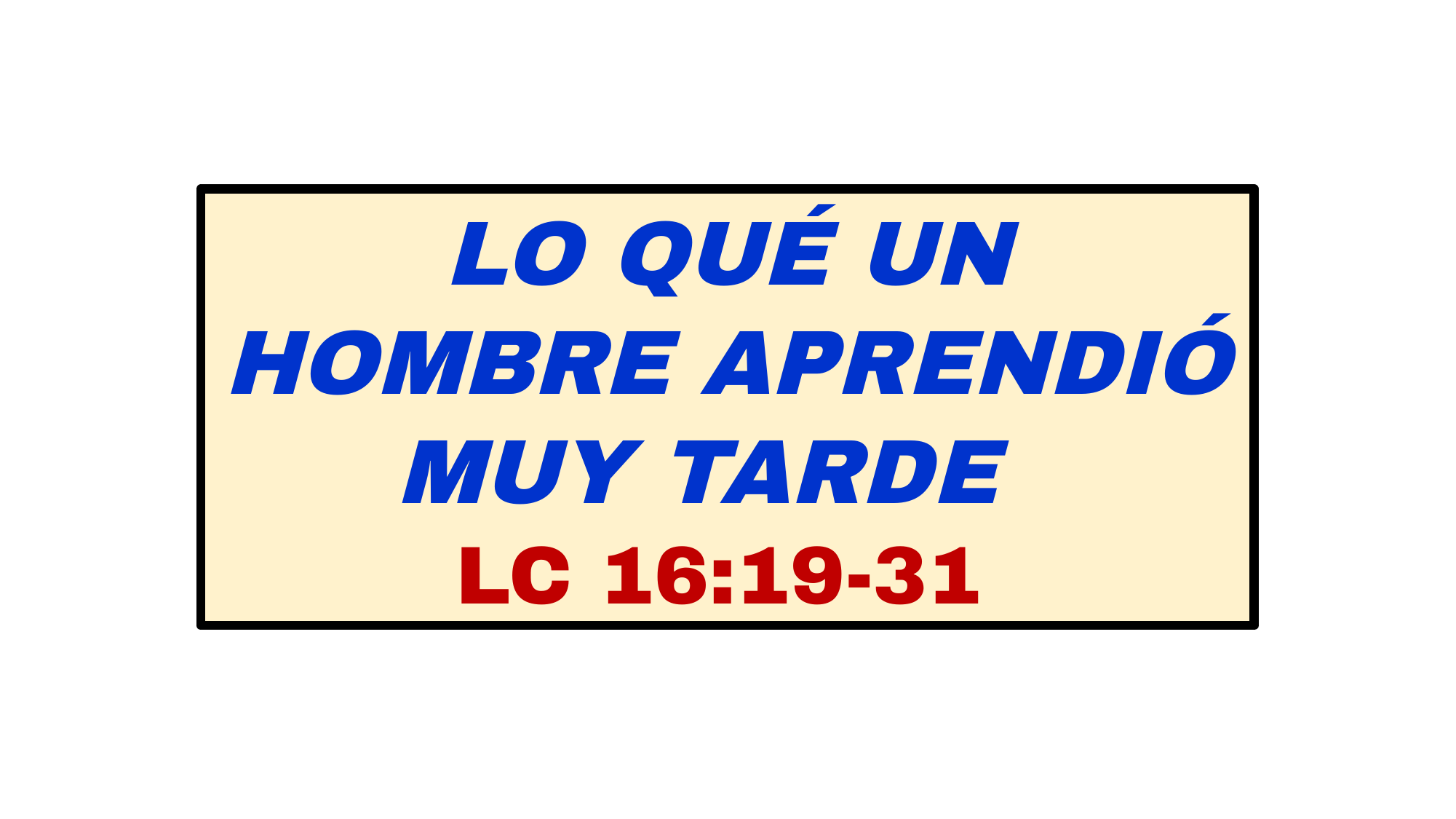

LO QUÉ UN HOMBRE APRENDIÓ MUY TARDE
           LC 16:19-31